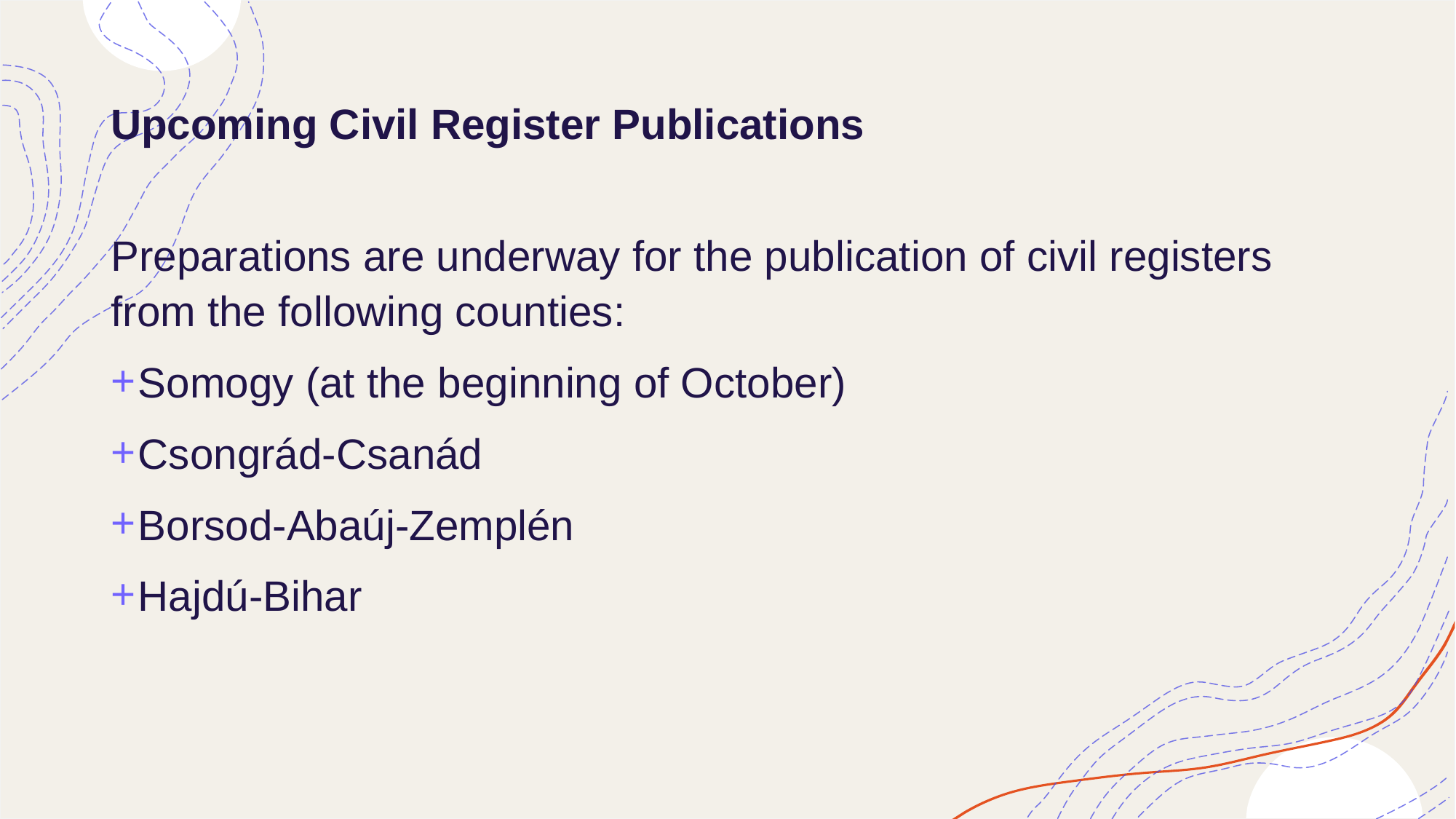

# Upcoming Civil Register Publications
Preparations are underway for the publication of civil registers from the following counties:
Somogy (at the beginning of October)
Csongrád-Csanád
Borsod-Abaúj-Zemplén
Hajdú-Bihar